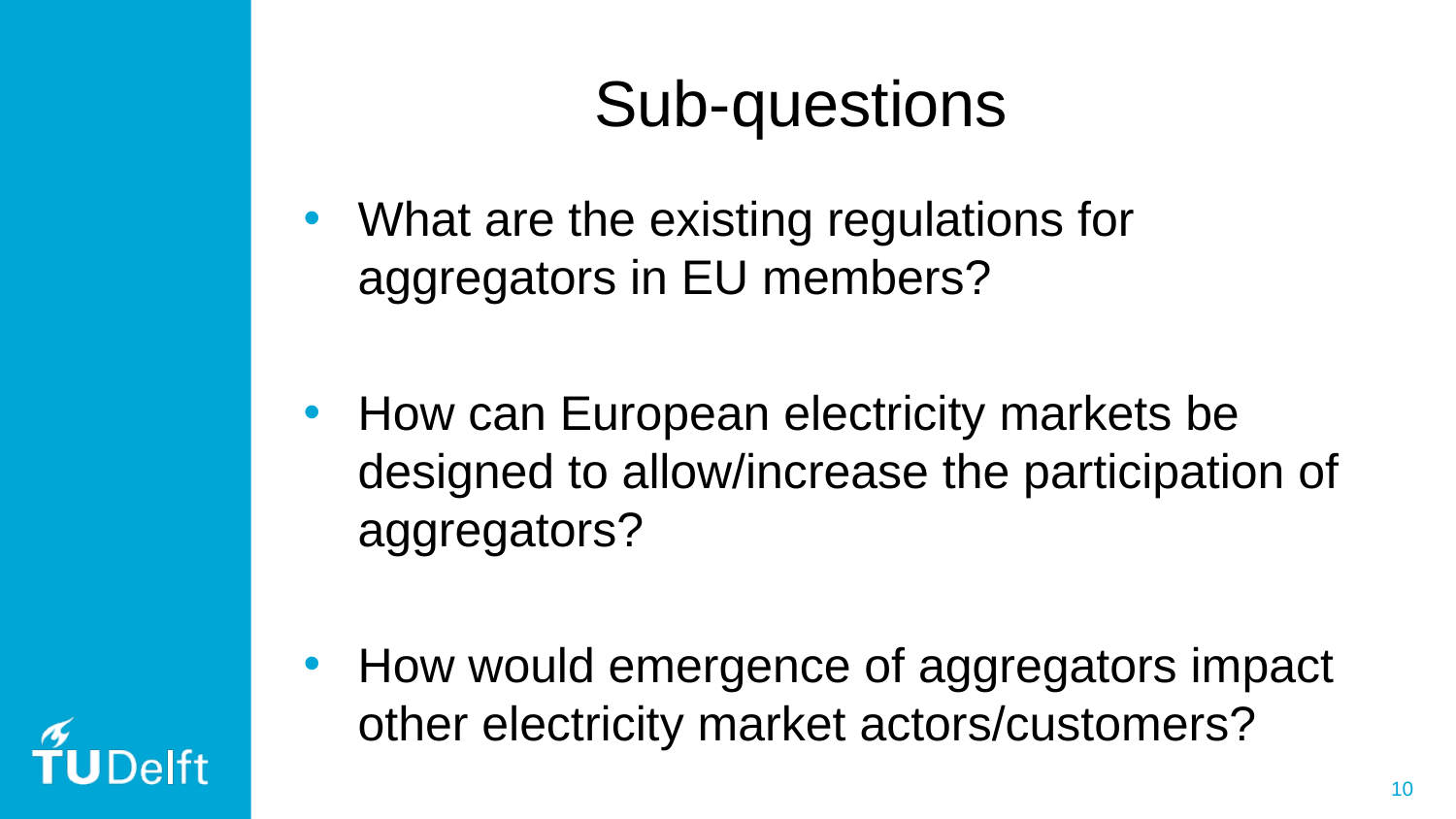

Sub-questions
What are the existing regulations for aggregators in EU members?

How can European electricity markets be designed to allow/increase the participation of aggregators?

How would emergence of aggregators impact other electricity market actors/customers?